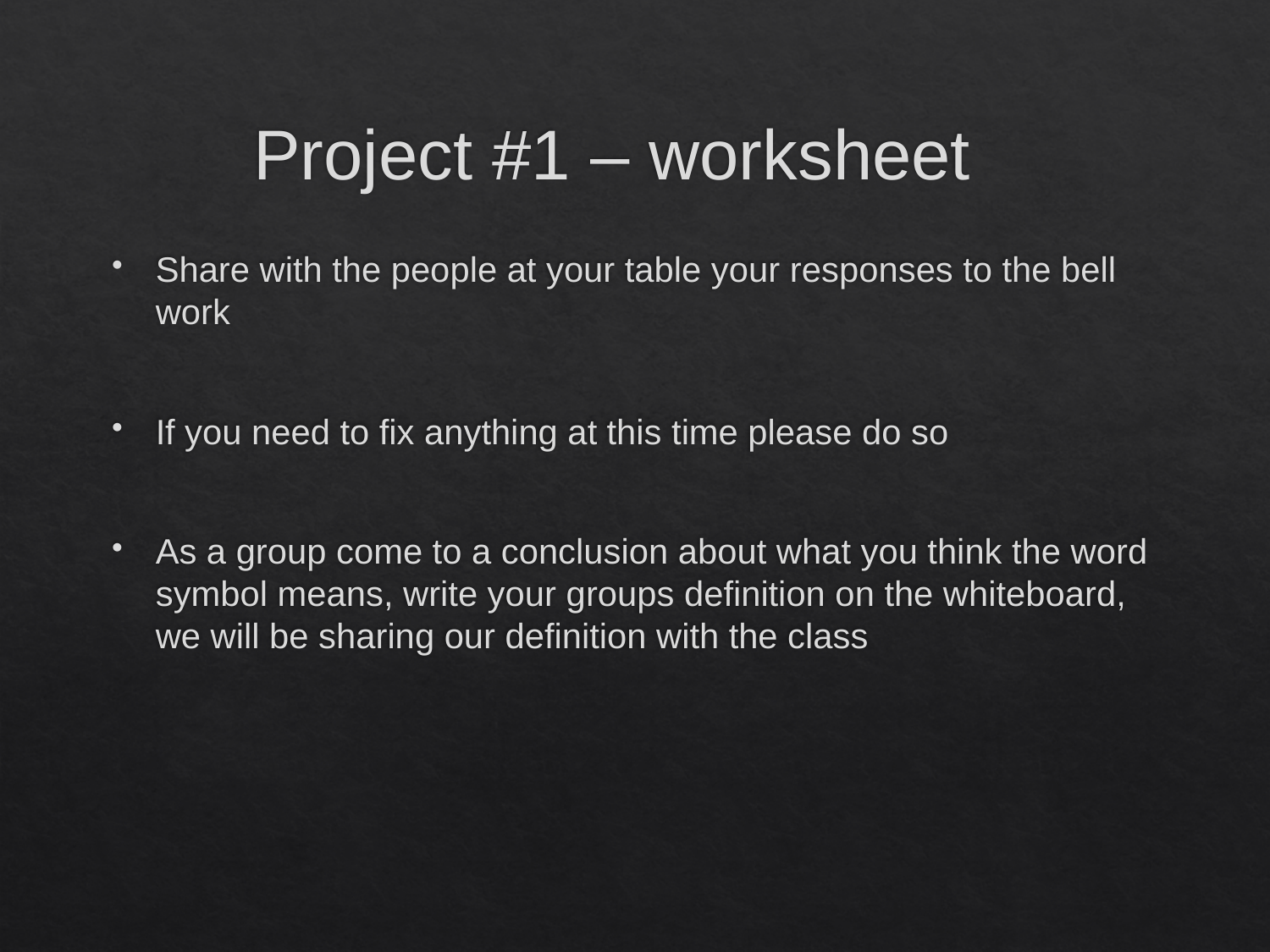

# Project #1 – worksheet
Share with the people at your table your responses to the bell work

If you need to fix anything at this time please do so

As a group come to a conclusion about what you think the word symbol means, write your groups definition on the whiteboard, we will be sharing our definition with the class